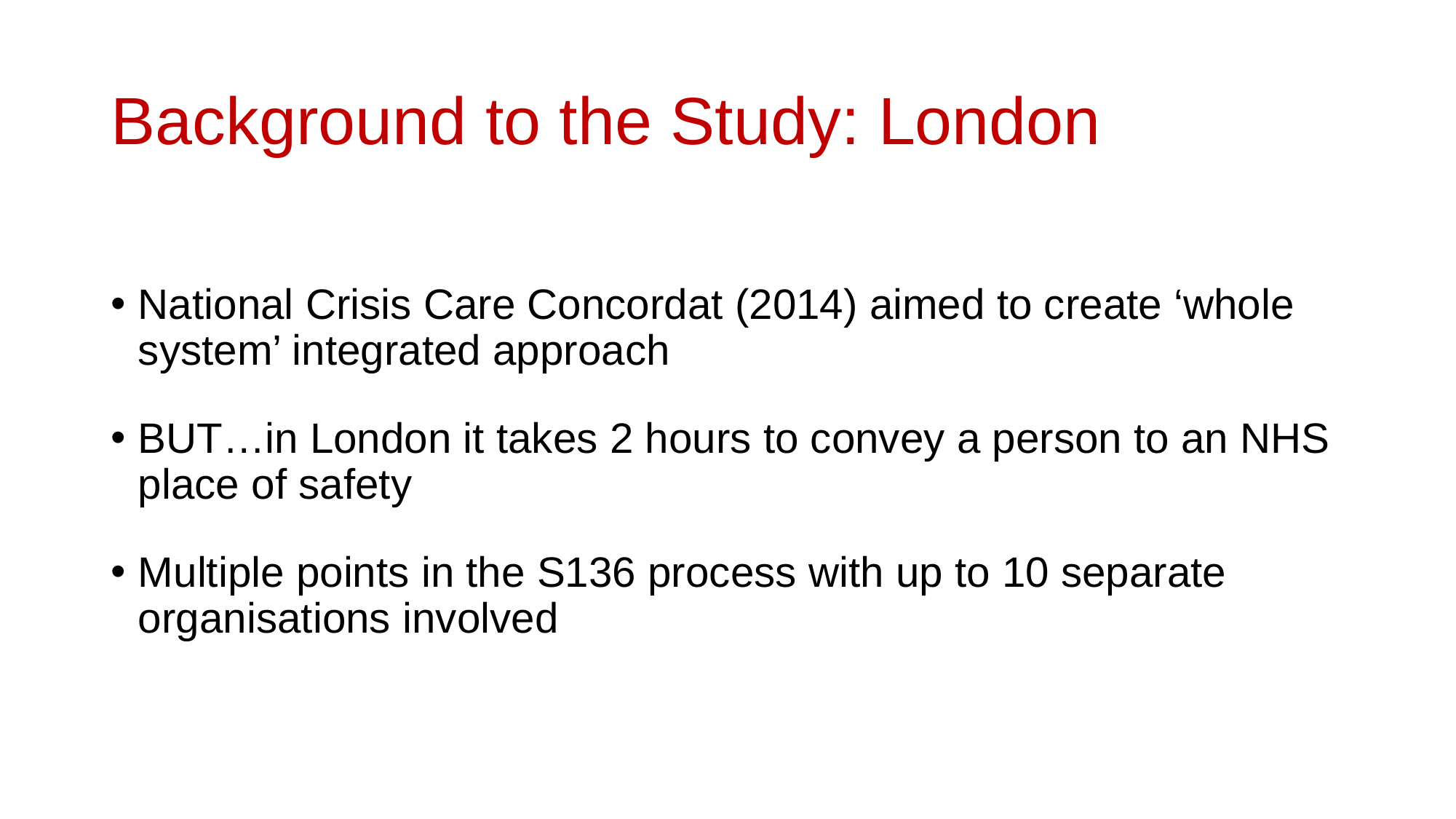

# Background to the Study: London
National Crisis Care Concordat (2014) aimed to create ‘whole system’ integrated approach
BUT…in London it takes 2 hours to convey a person to an NHS place of safety
Multiple points in the S136 process with up to 10 separate organisations involved